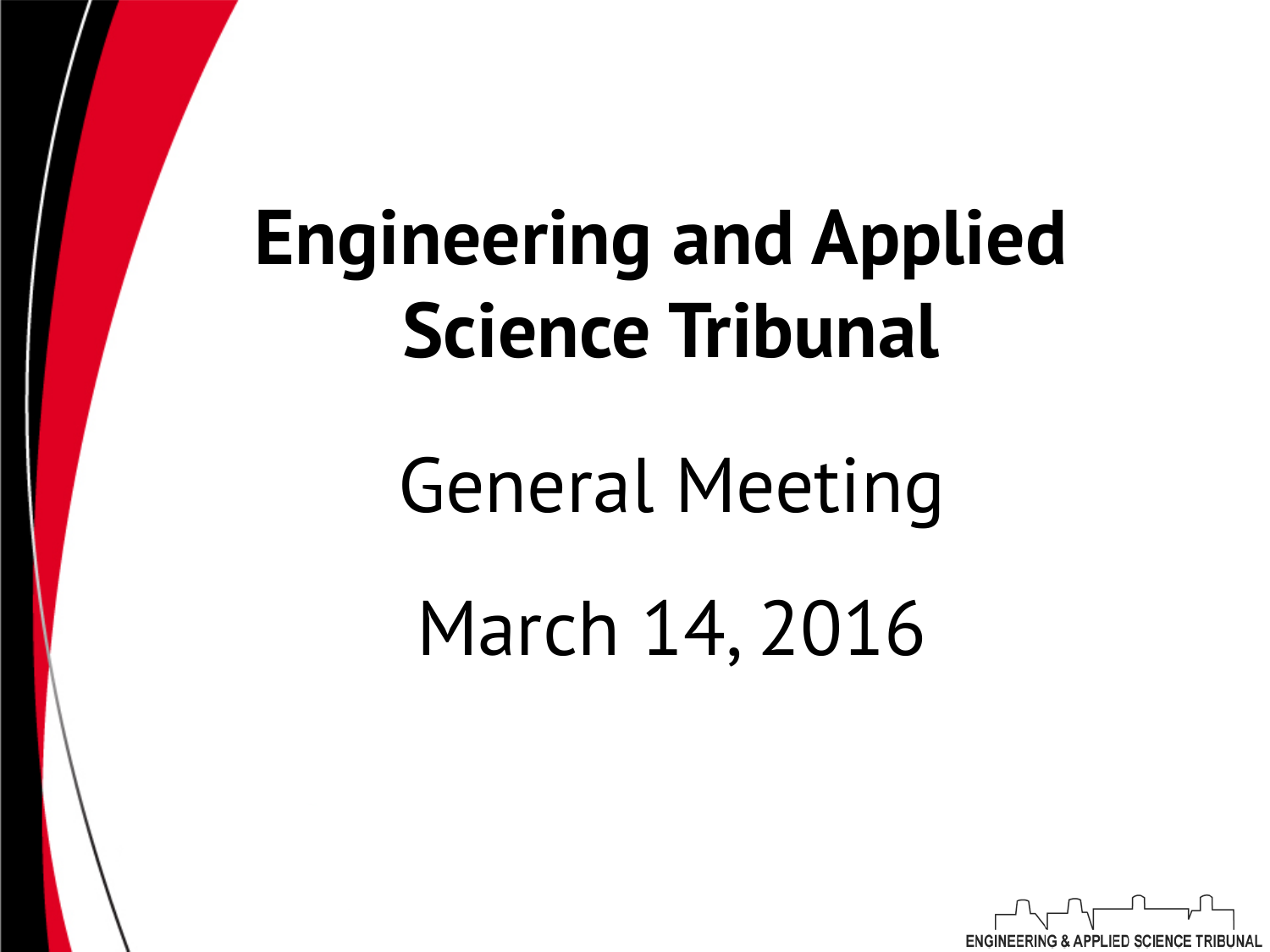

# Engineering and Applied Science Tribunal
General Meeting
March 14, 2016